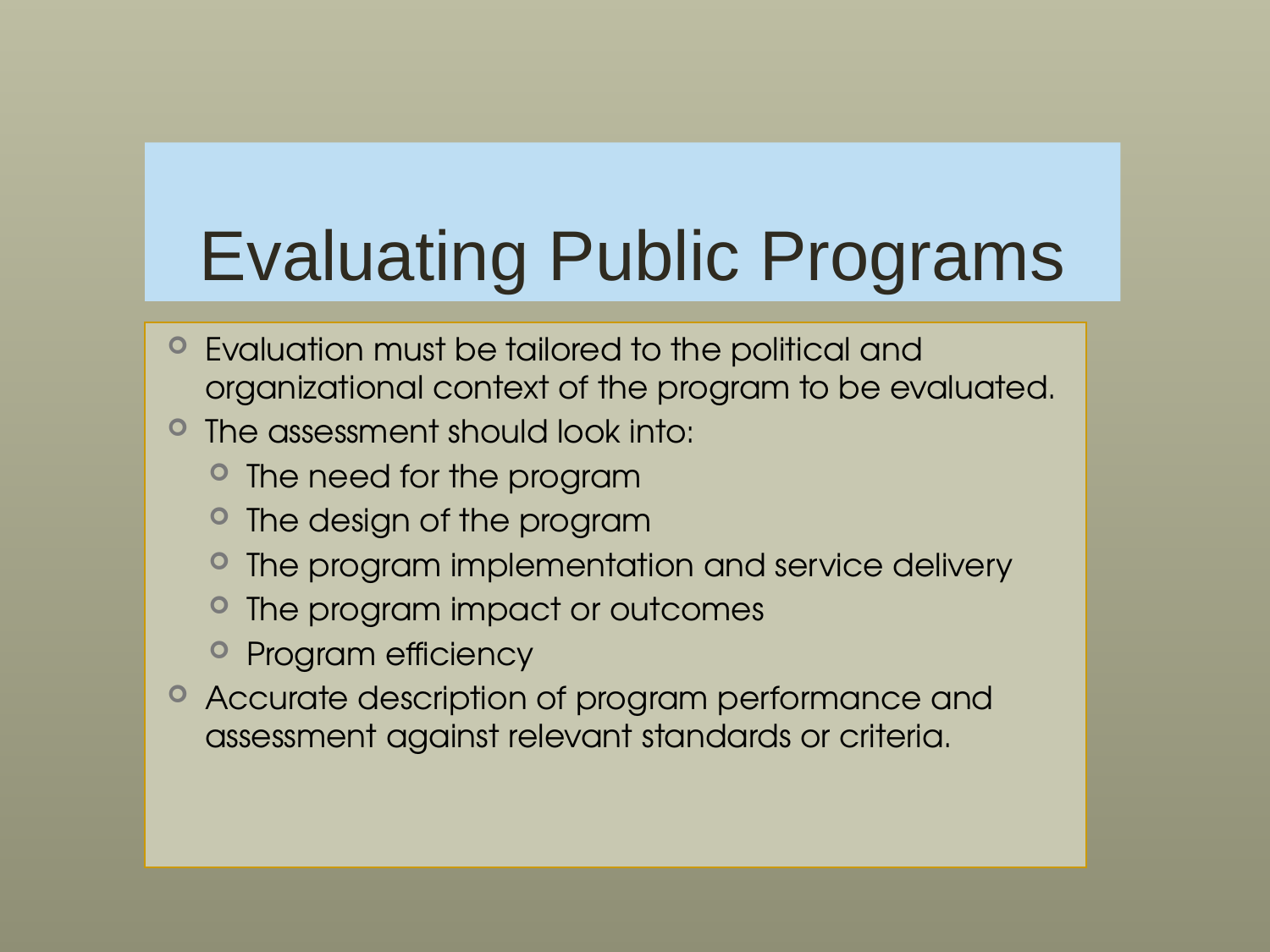

# Evaluating Public Programs
Evaluation must be tailored to the political and organizational context of the program to be evaluated.
The assessment should look into:
The need for the program
The design of the program
The program implementation and service delivery
The program impact or outcomes
Program efficiency
Accurate description of program performance and assessment against relevant standards or criteria.